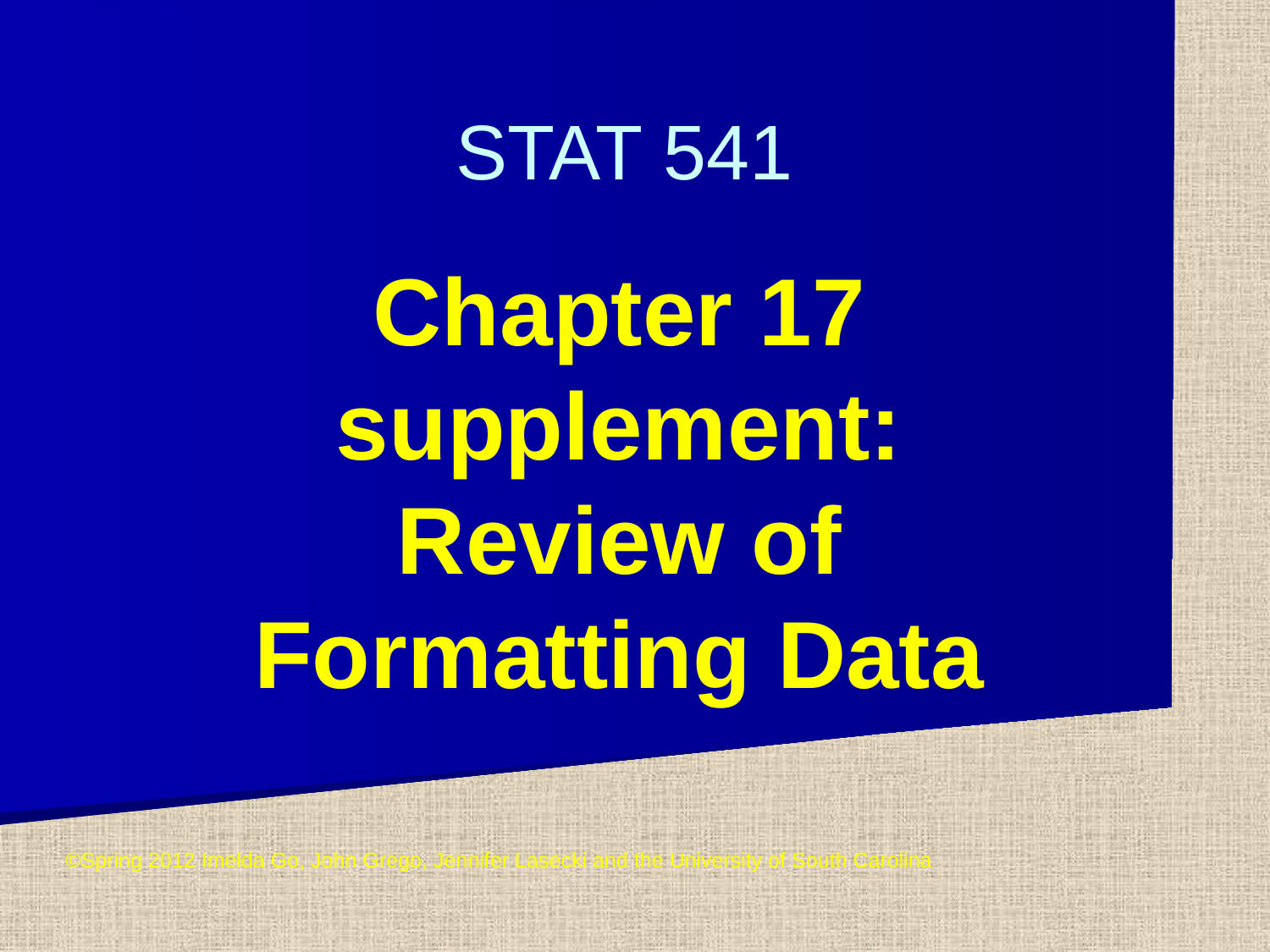

STAT 541

Chapter 17 supplement: Review of Formatting Data
©Spring 2012 Imelda Go, John Grego, Jennifer Lasecki and the University of South Carolina